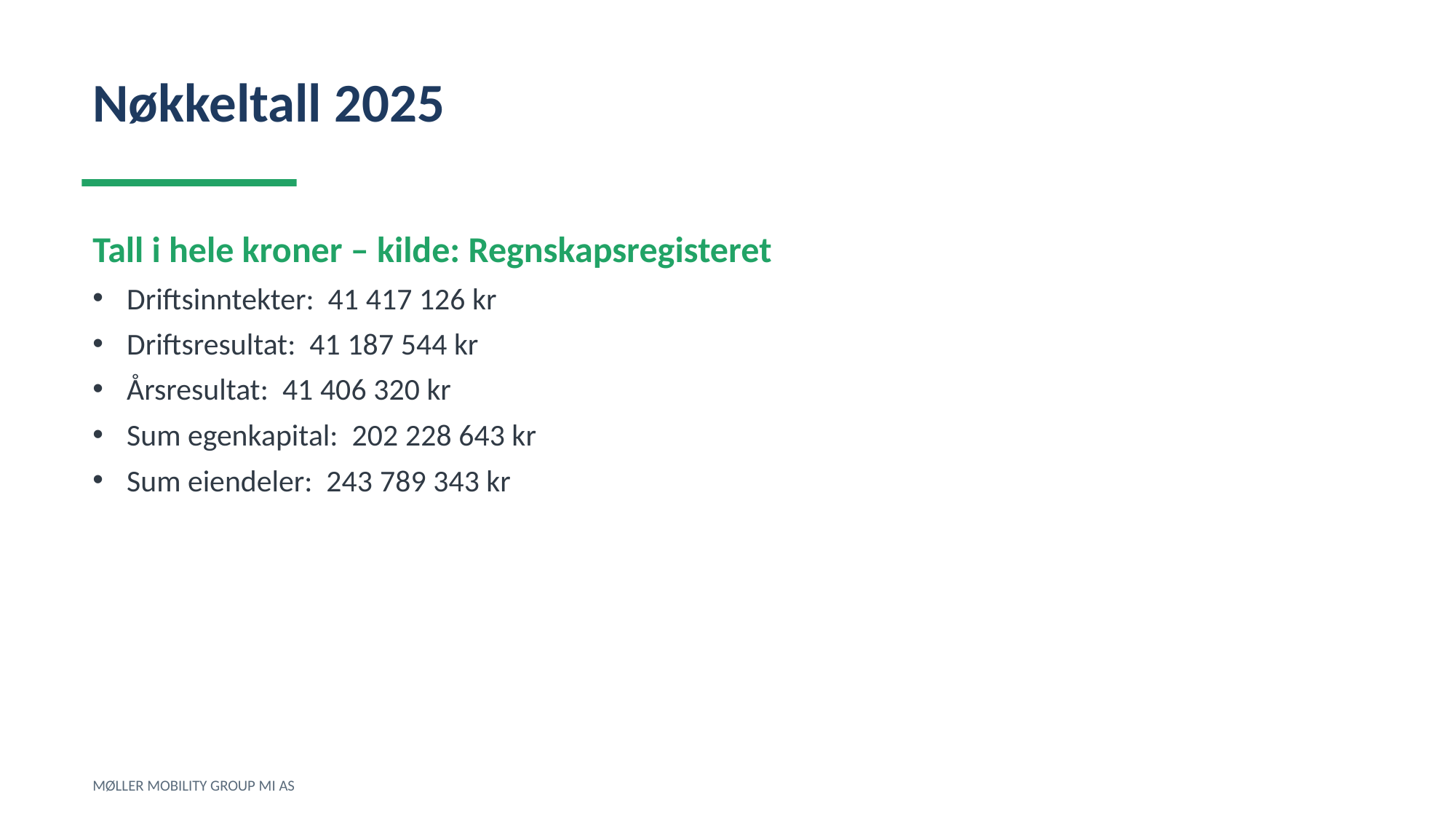

Nøkkeltall 2025

Tall i hele kroner – kilde: Regnskapsregisteret
Driftsinntekter:  41 417 126 kr
Driftsresultat:  41 187 544 kr
Årsresultat:  41 406 320 kr
Sum egenkapital:  202 228 643 kr
Sum eiendeler:  243 789 343 kr
MØLLER MOBILITY GROUP MI AS